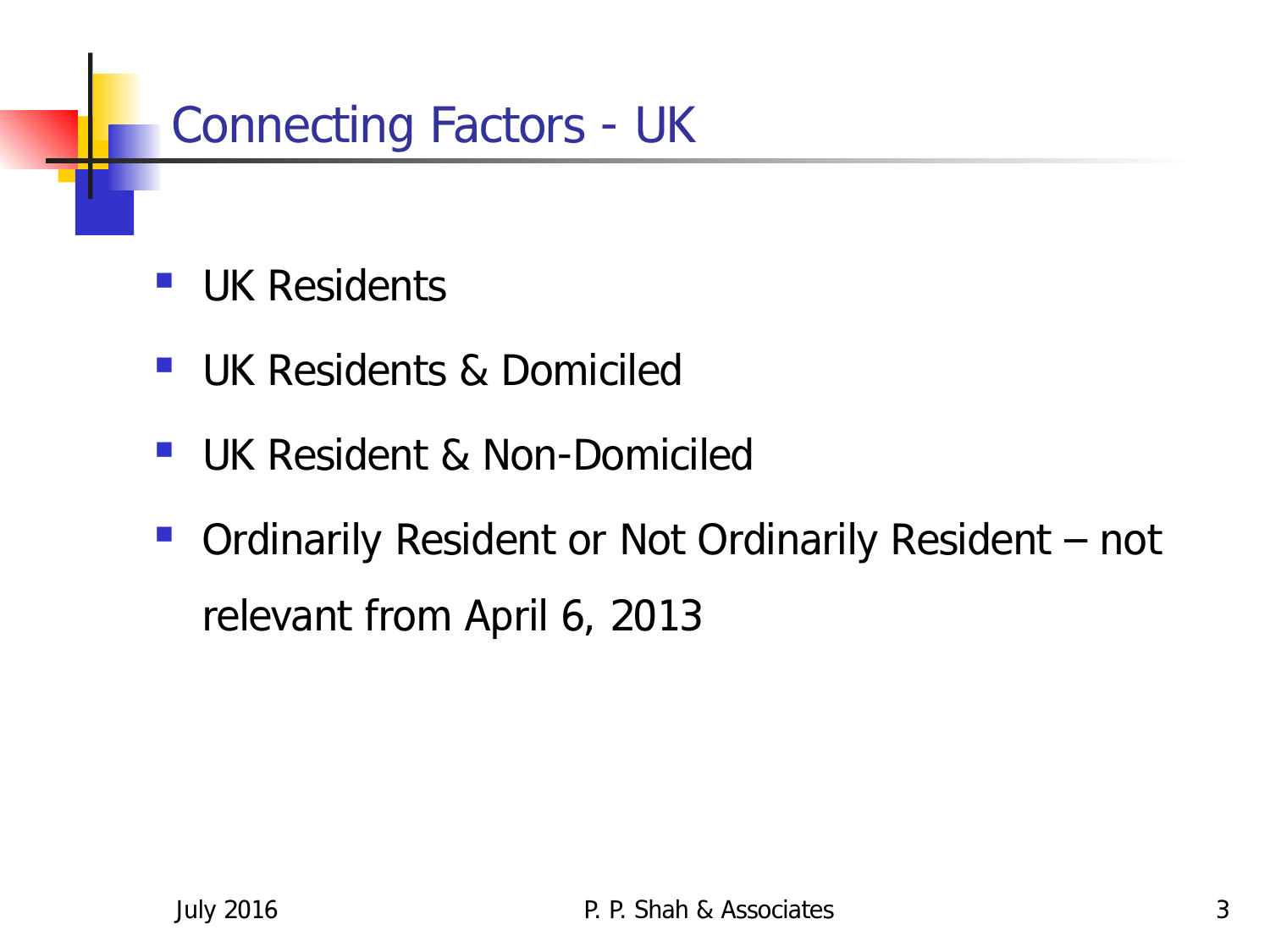

# Connecting Factors - UK
UK Residents
UK Residents & Domiciled
UK Resident & Non-Domiciled
Ordinarily Resident or Not Ordinarily Resident – not relevant from April 6, 2013
July 2016
P. P. Shah & Associates
3